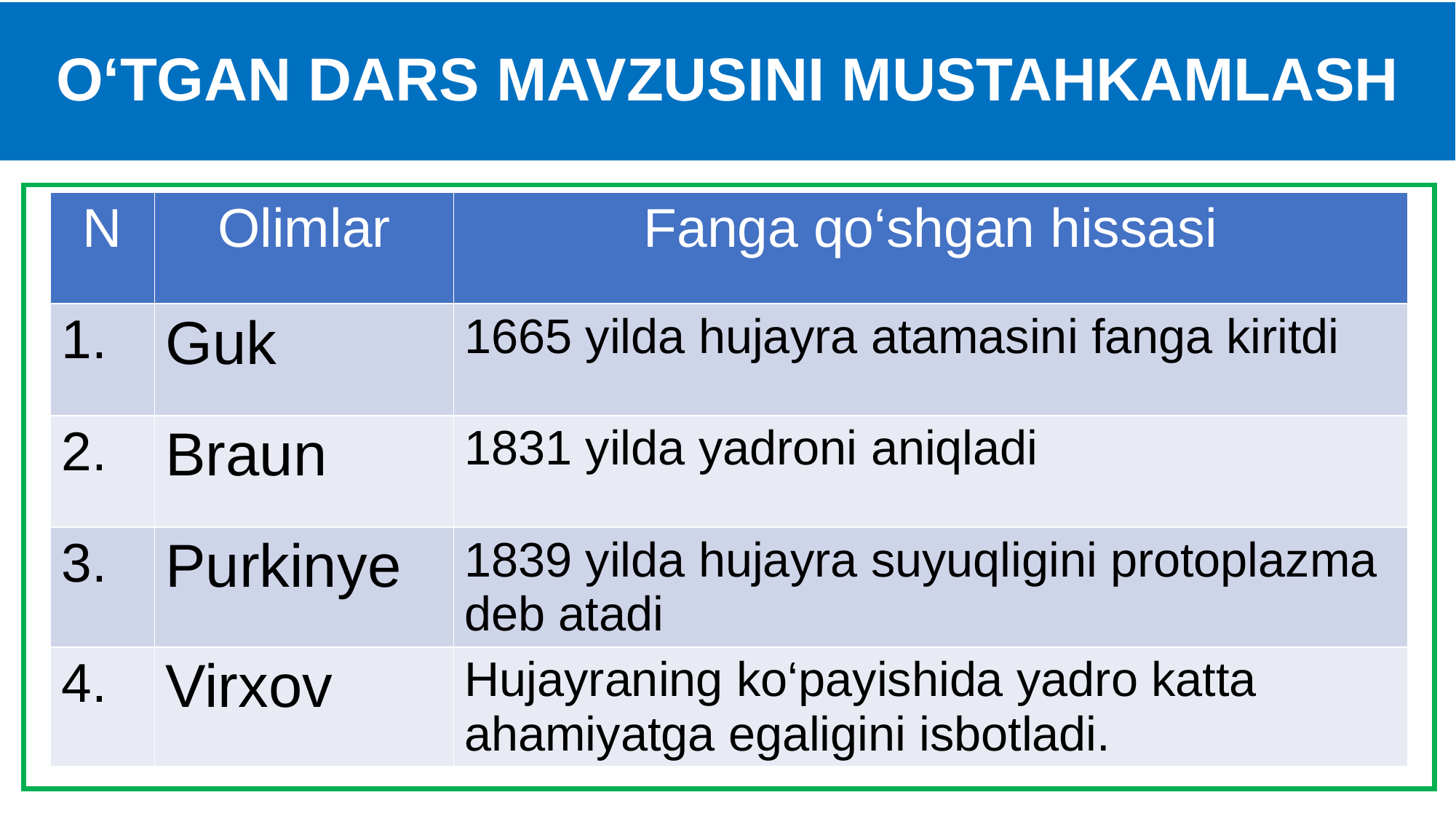

# O‘TGAN DARS MAVZUSINI MUSTAHKAMLASH

| N | Olimlar | Fanga qo‘shgan hissasi |
| --- | --- | --- |
| 1. | Guk | 1665 yilda hujayra atamasini fanga kiritdi |
| 2. | Braun | 1831 yilda yadroni aniqladi |
| 3. | Purkinye | 1839 yilda hujayra suyuqligini protoplazma deb atadi |
| 4. | Virxov | Hujayraning ko‘payishida yadro katta ahamiyatga egaligini isbotladi. |